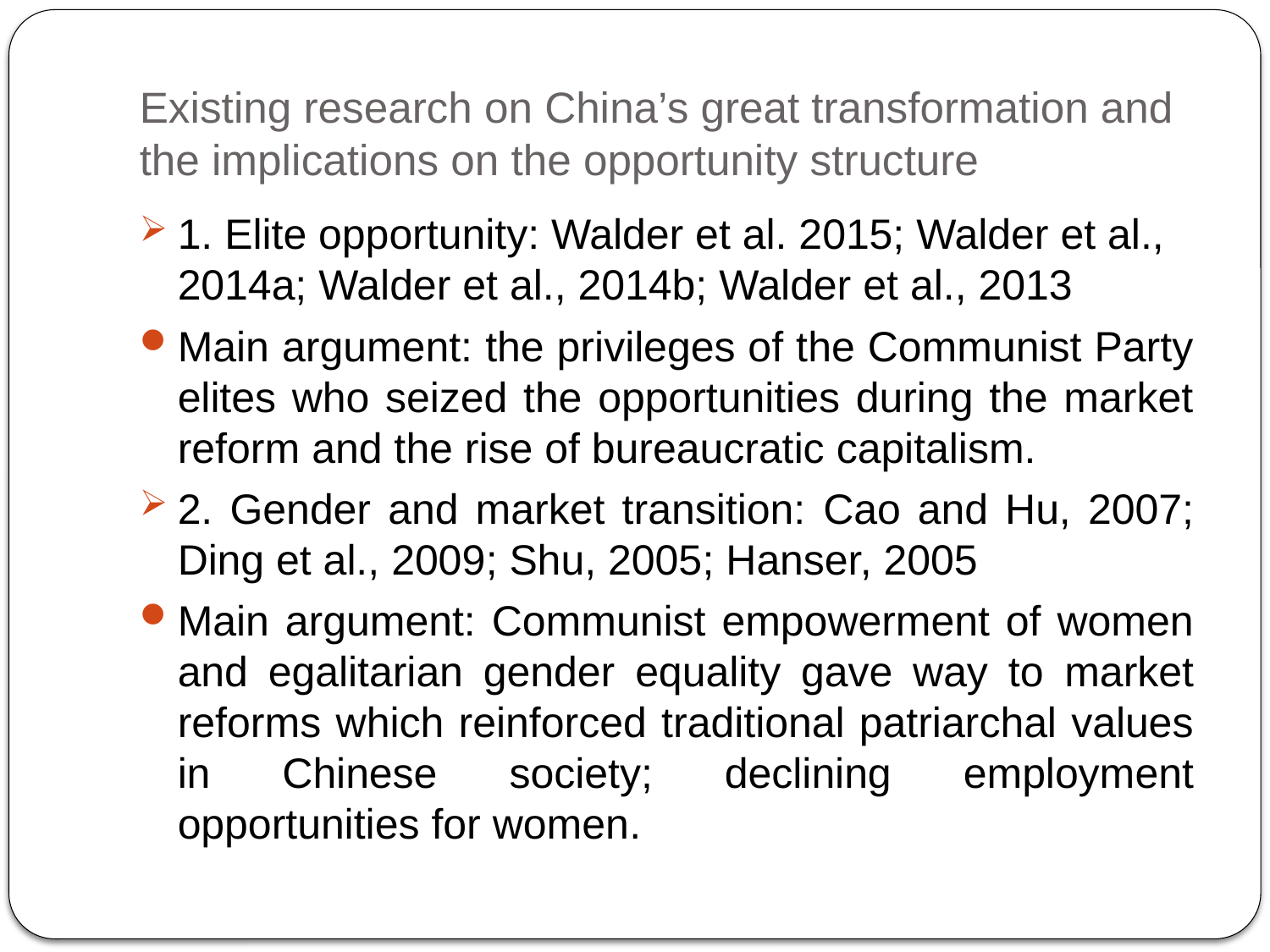

# Existing research on China’s great transformation and the implications on the opportunity structure
1. Elite opportunity: Walder et al. 2015; Walder et al., 2014a; Walder et al., 2014b; Walder et al., 2013
Main argument: the privileges of the Communist Party elites who seized the opportunities during the market reform and the rise of bureaucratic capitalism.
2. Gender and market transition: Cao and Hu, 2007; Ding et al., 2009; Shu, 2005; Hanser, 2005
Main argument: Communist empowerment of women and egalitarian gender equality gave way to market reforms which reinforced traditional patriarchal values in Chinese society; declining employment opportunities for women.